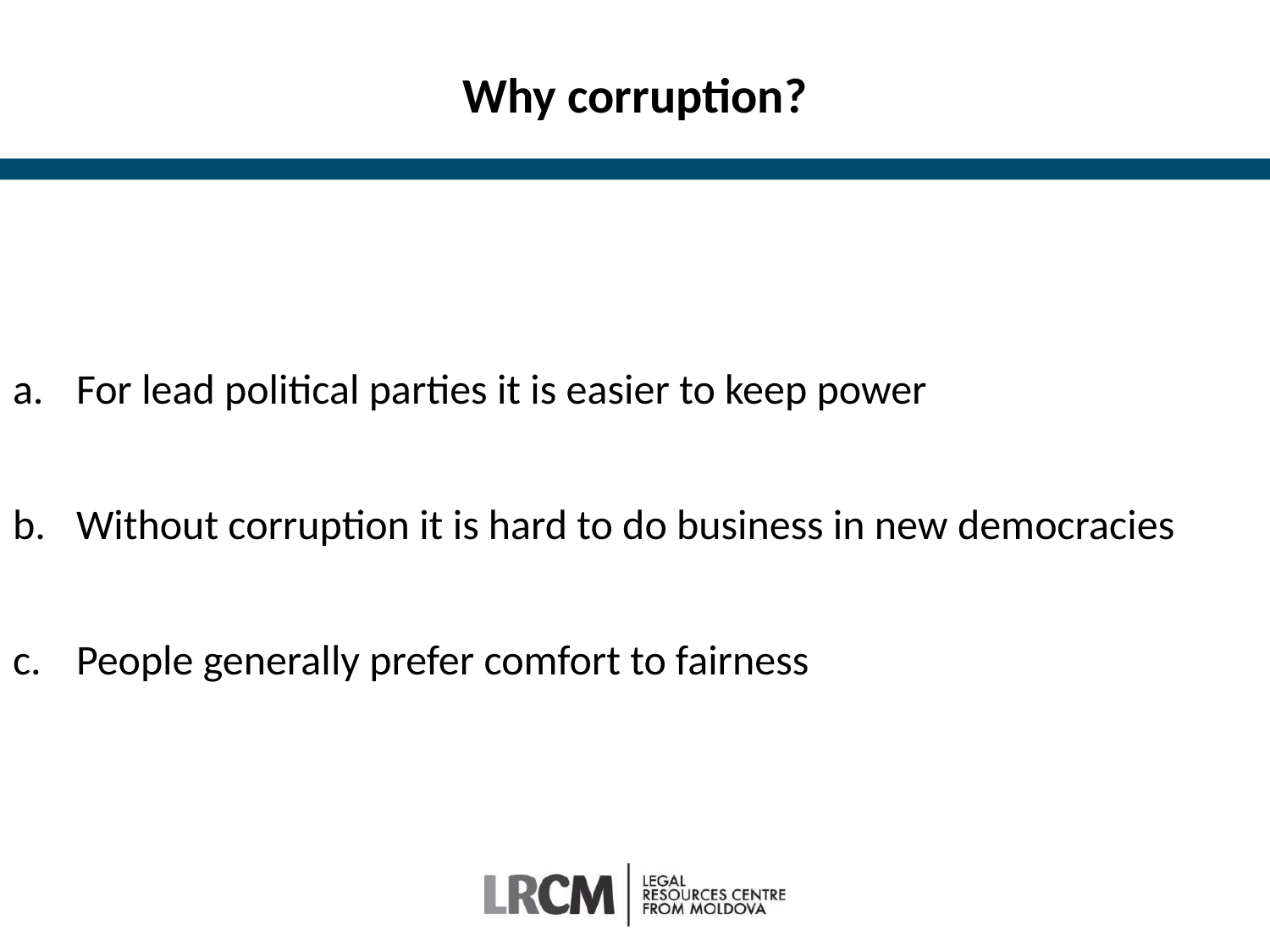

# Why corruption?
For lead political parties it is easier to keep power
Without corruption it is hard to do business in new democracies
People generally prefer comfort to fairness